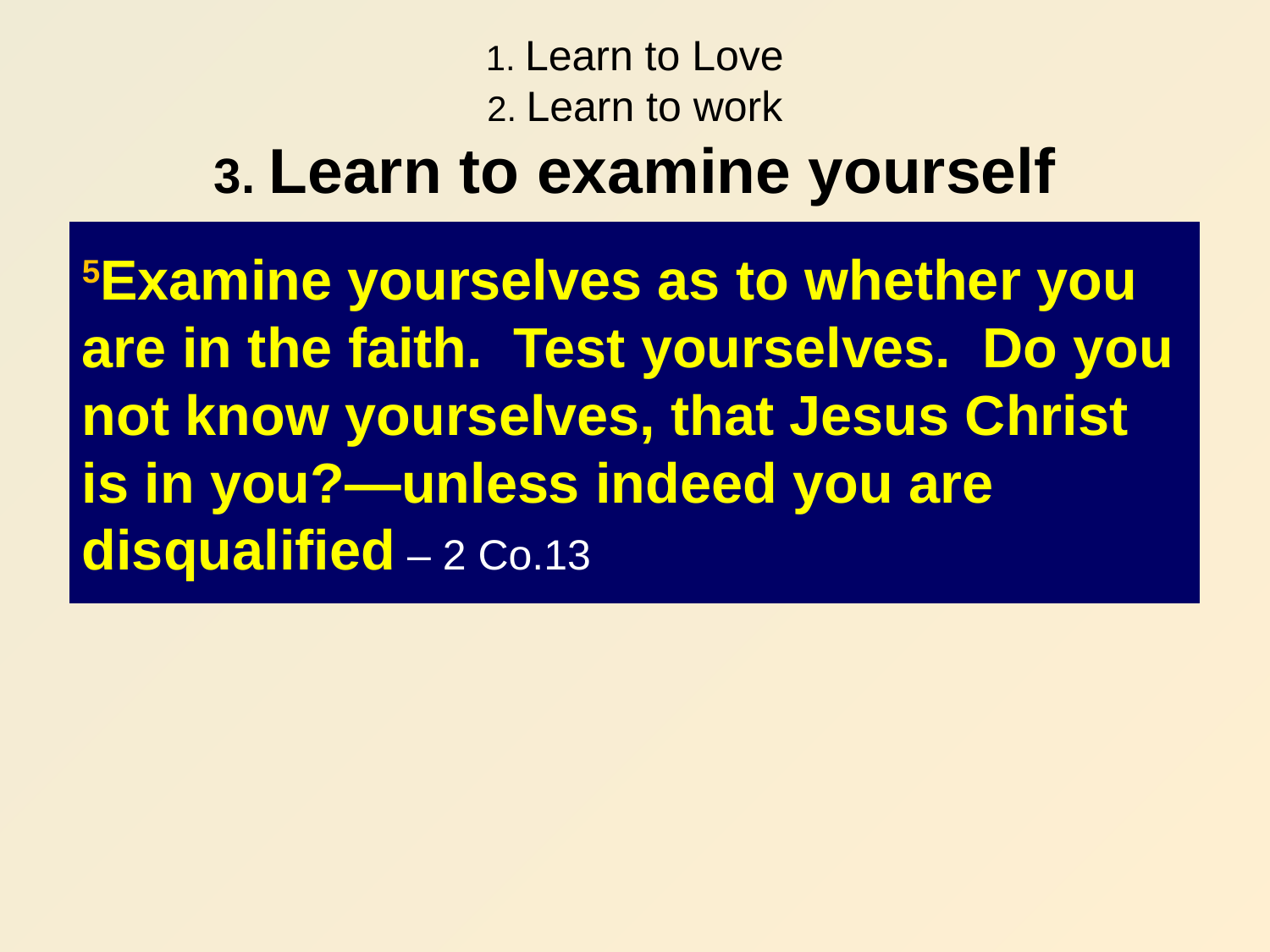

# 1. Learn to Love 2. Learn to work 3. Learn to examine yourself

5Examine yourselves as to whether you are in the faith.  Test yourselves.  Do you not know yourselves, that Jesus Christ is in you?—unless indeed you are disqualified – 2 Co.13